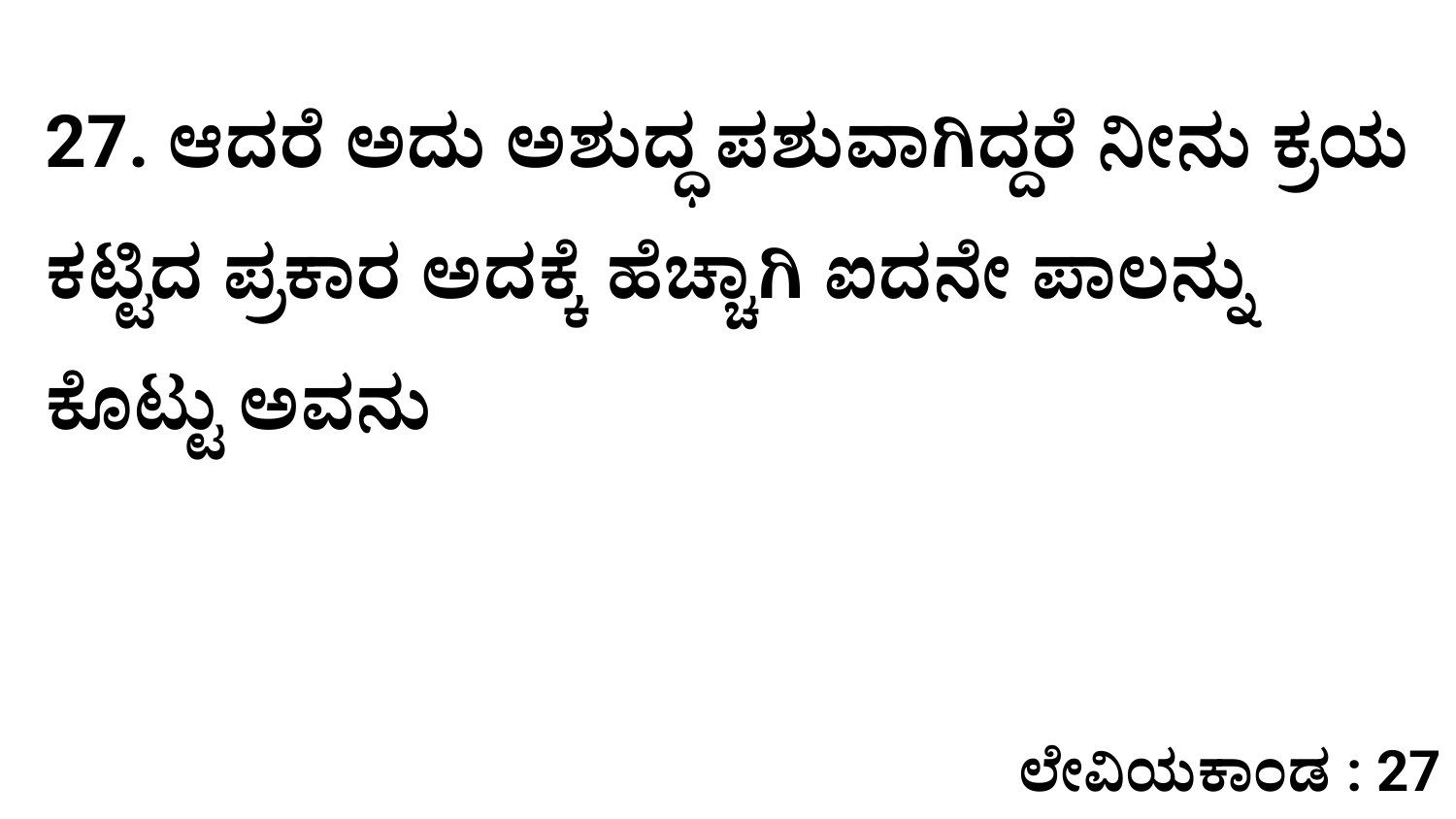

27. ಆದರೆ ಅದು ಅಶುದ್ಧ ಪಶುವಾಗಿದ್ದರೆ ನೀನು ಕ್ರಯ ಕಟ್ಟಿದ ಪ್ರಕಾರ ಅದಕ್ಕೆ ಹೆಚ್ಚಾಗಿ ಐದನೇ ಪಾಲನ್ನು ಕೊಟ್ಟು ಅವನು
ಲೇವಿಯಕಾಂಡ : 27